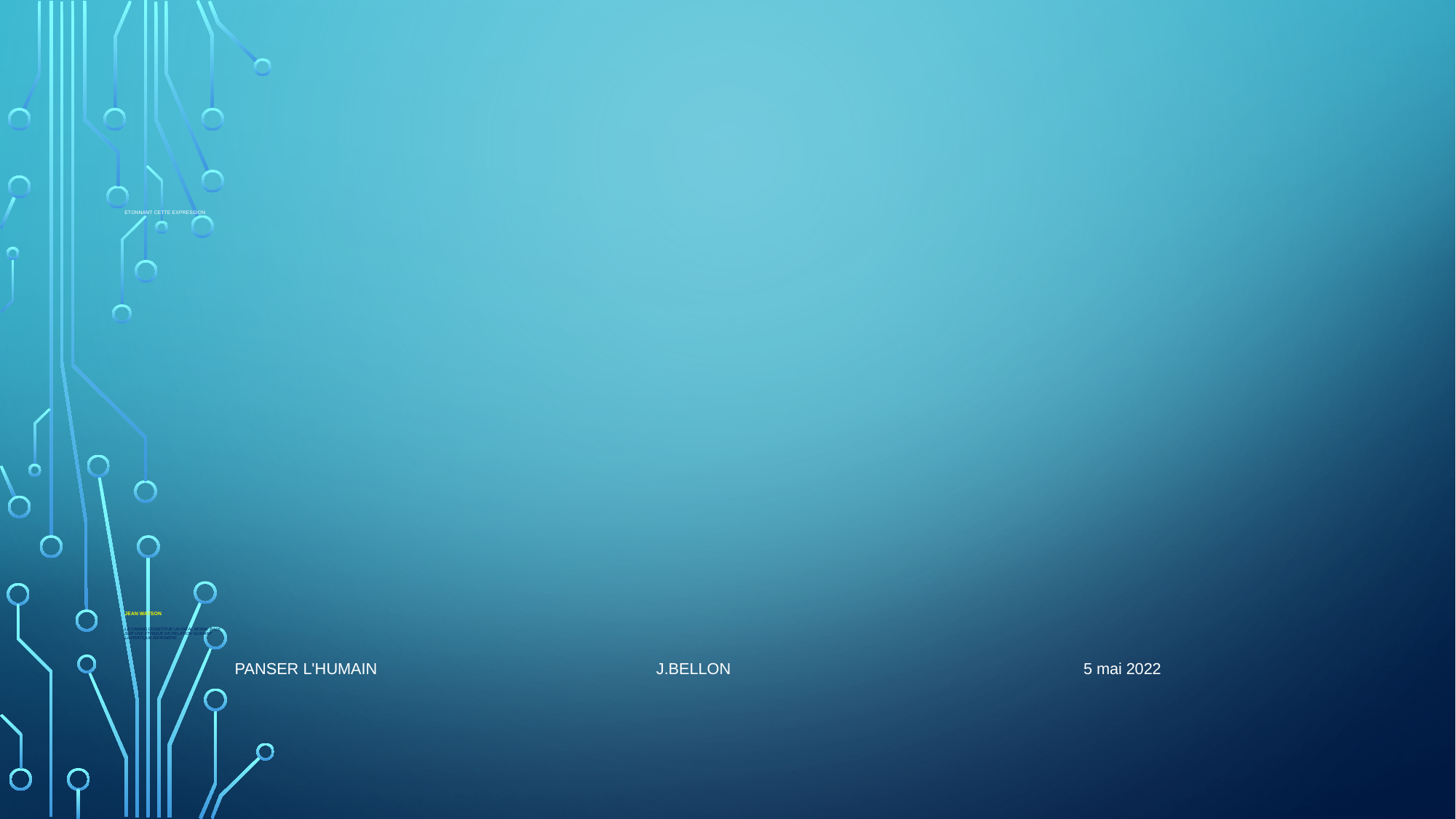

# Etonnant cette Expression Jean Watson le caring constitue un idéal moral basé sur une éthique de relation guidant la pratique infirmière .

Panser l'humain                                                                J.Bellon
5 mai 2022